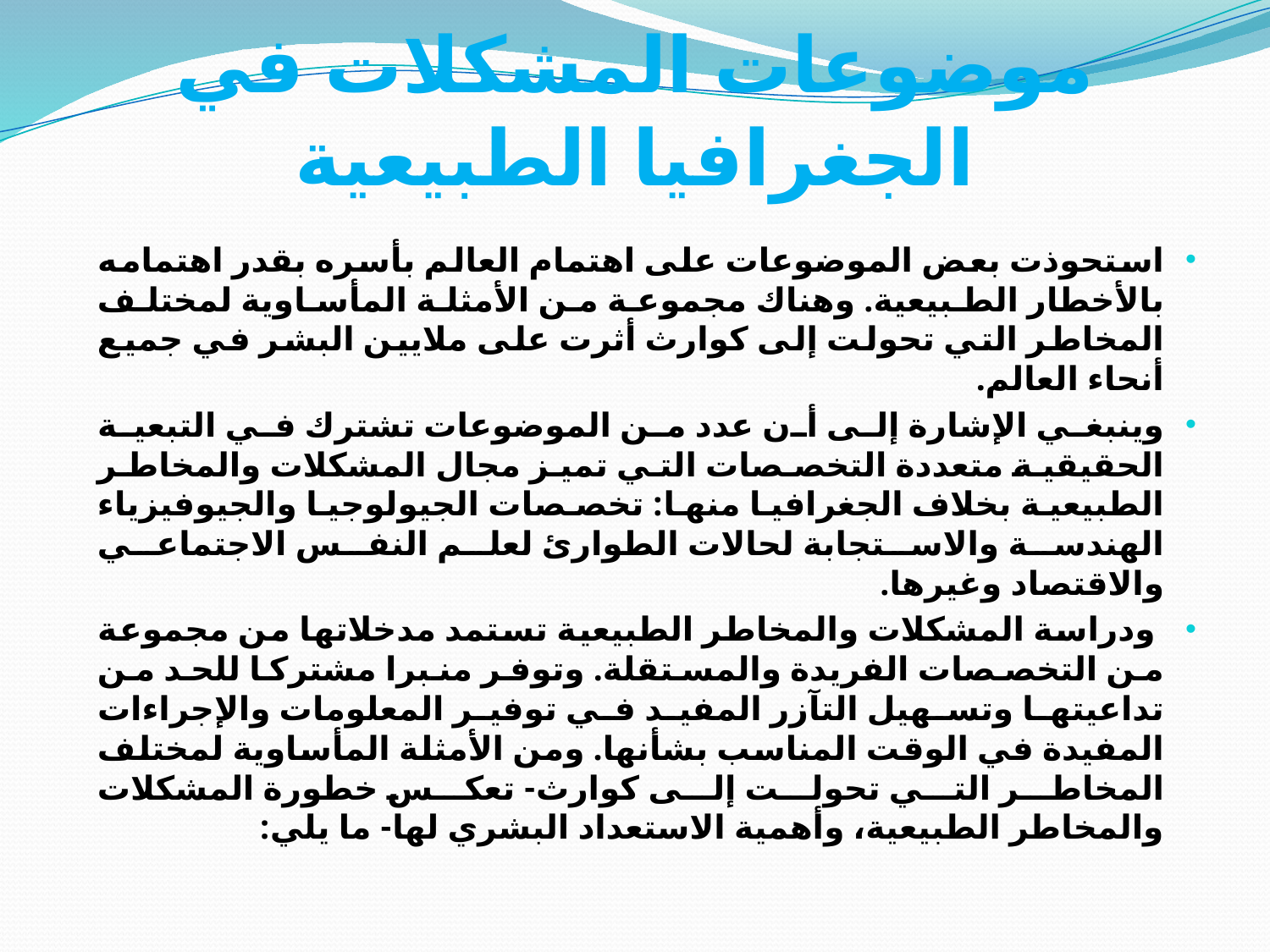

# موضوعات المشكلات في الجغرافيا الطبيعية
استحوذت بعض الموضوعات على اهتمام العالم بأسره بقدر اهتمامه بالأخطار الطبيعية. وهناك مجموعة من الأمثلة المأساوية لمختلف المخاطر التي تحولت إلى كوارث أثرت على ملايين البشر في جميع أنحاء العالم.
وينبغي الإشارة إلى أن عدد من الموضوعات تشترك في التبعية الحقيقية متعددة التخصصات التي تميز مجال المشكلات والمخاطر الطبيعية بخلاف الجغرافيا منها: تخصصات الجيولوجيا والجيوفيزياء الهندسة والاستجابة لحالات الطوارئ لعلم النفس الاجتماعي والاقتصاد وغيرها.
 ودراسة المشكلات والمخاطر الطبيعية تستمد مدخلاتها من مجموعة من التخصصات الفريدة والمستقلة. وتوفر منبرا مشتركا للحد من تداعيتها وتسهيل التآزر المفيد في توفير المعلومات والإجراءات المفيدة في الوقت المناسب بشأنها. ومن الأمثلة المأساوية لمختلف المخاطر التي تحولت إلى كوارث- تعكس خطورة المشكلات والمخاطر الطبيعية، وأهمية الاستعداد البشري لها- ما يلي: